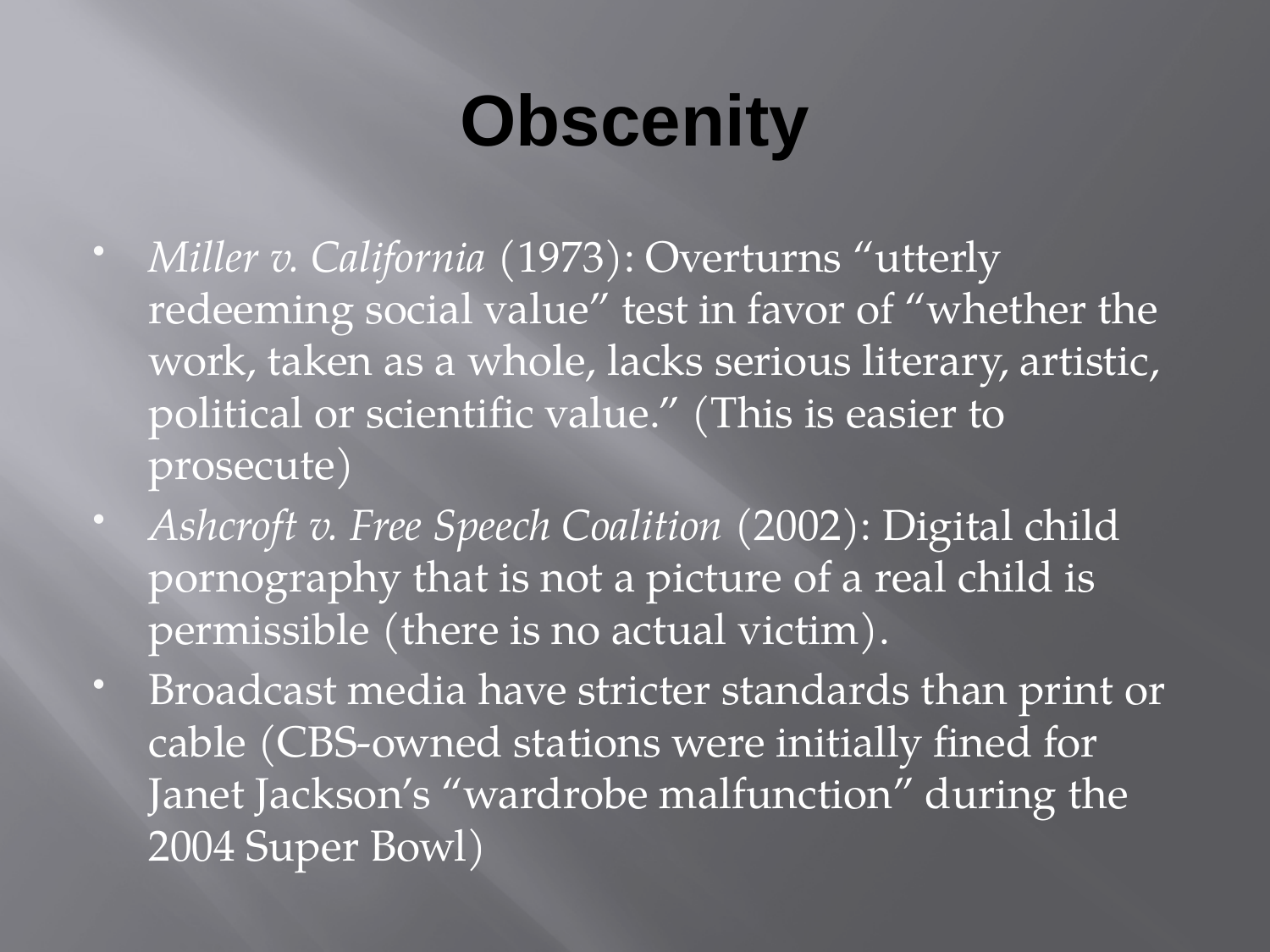

# Obscenity
Miller v. California (1973): Overturns “utterly redeeming social value” test in favor of “whether the work, taken as a whole, lacks serious literary, artistic, political or scientific value.” (This is easier to prosecute)
Ashcroft v. Free Speech Coalition (2002): Digital child pornography that is not a picture of a real child is permissible (there is no actual victim).
Broadcast media have stricter standards than print or cable (CBS-owned stations were initially fined for Janet Jackson’s “wardrobe malfunction” during the 2004 Super Bowl)